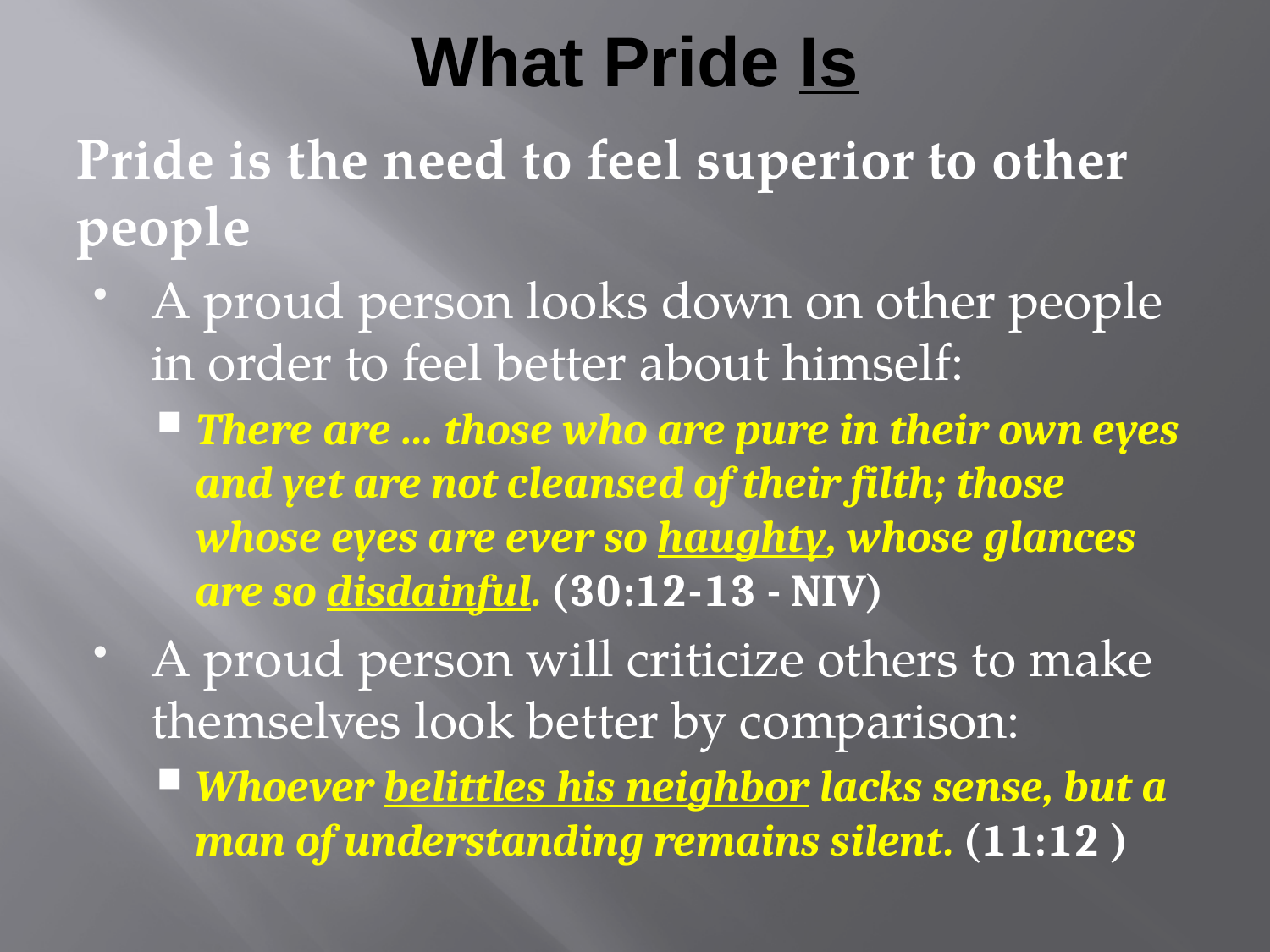

# What Pride Is
Pride is the need to feel superior to other people
A proud person looks down on other people in order to feel better about himself:
There are … those who are pure in their own eyes and yet are not cleansed of their filth; those whose eyes are ever so haughty, whose glances are so disdainful. (30:12-13 - NIV)
A proud person will criticize others to make themselves look better by comparison:
Whoever belittles his neighbor lacks sense, but a man of understanding remains silent. (11:12 )